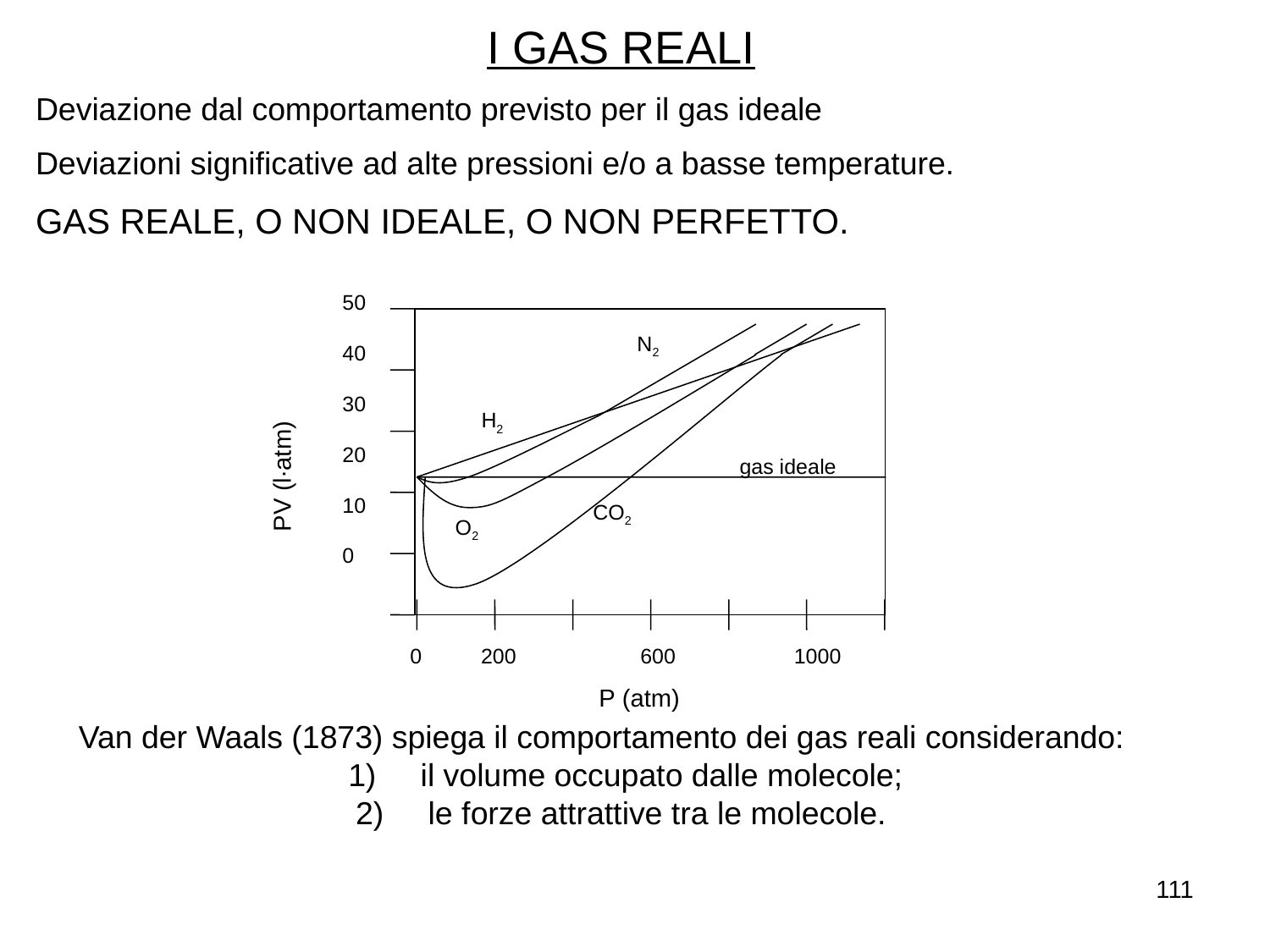

I GAS REALI
Deviazione dal comportamento previsto per il gas ideale
Deviazioni significative ad alte pressioni e/o a basse temperature.
GAS REALE, O NON IDEALE, O NON PERFETTO.
50

40

30

20

10

0

N2

H2

PV (l∙atm)
gas ideale

CO2
O2

0          200                     600                    1000
P (atm)
Van der Waals (1873) spiega il comportamento dei gas reali considerando:
 1)     il volume occupato dalle molecole;
2)     le forze attrattive tra le molecole.
111